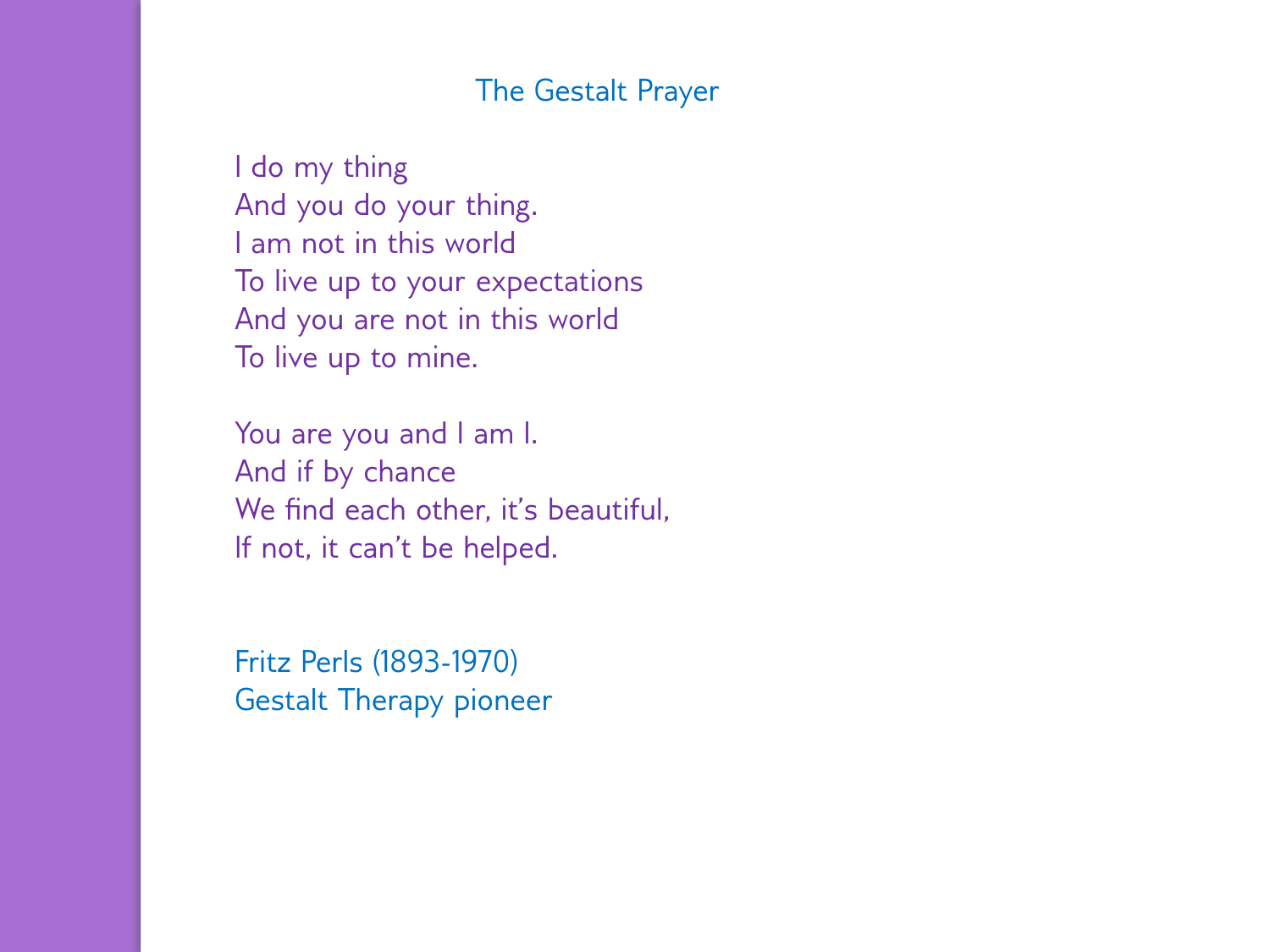

The Gestalt Prayer

I do my thing
And you do your thing.
I am not in this world
To live up to your expectations
And you are not in this world
To live up to mine.

You are you and I am I.
And if by chance
We find each other, it’s beautiful,
If not, it can’t be helped.

Fritz Perls (1893-1970)
Gestalt Therapy pioneer